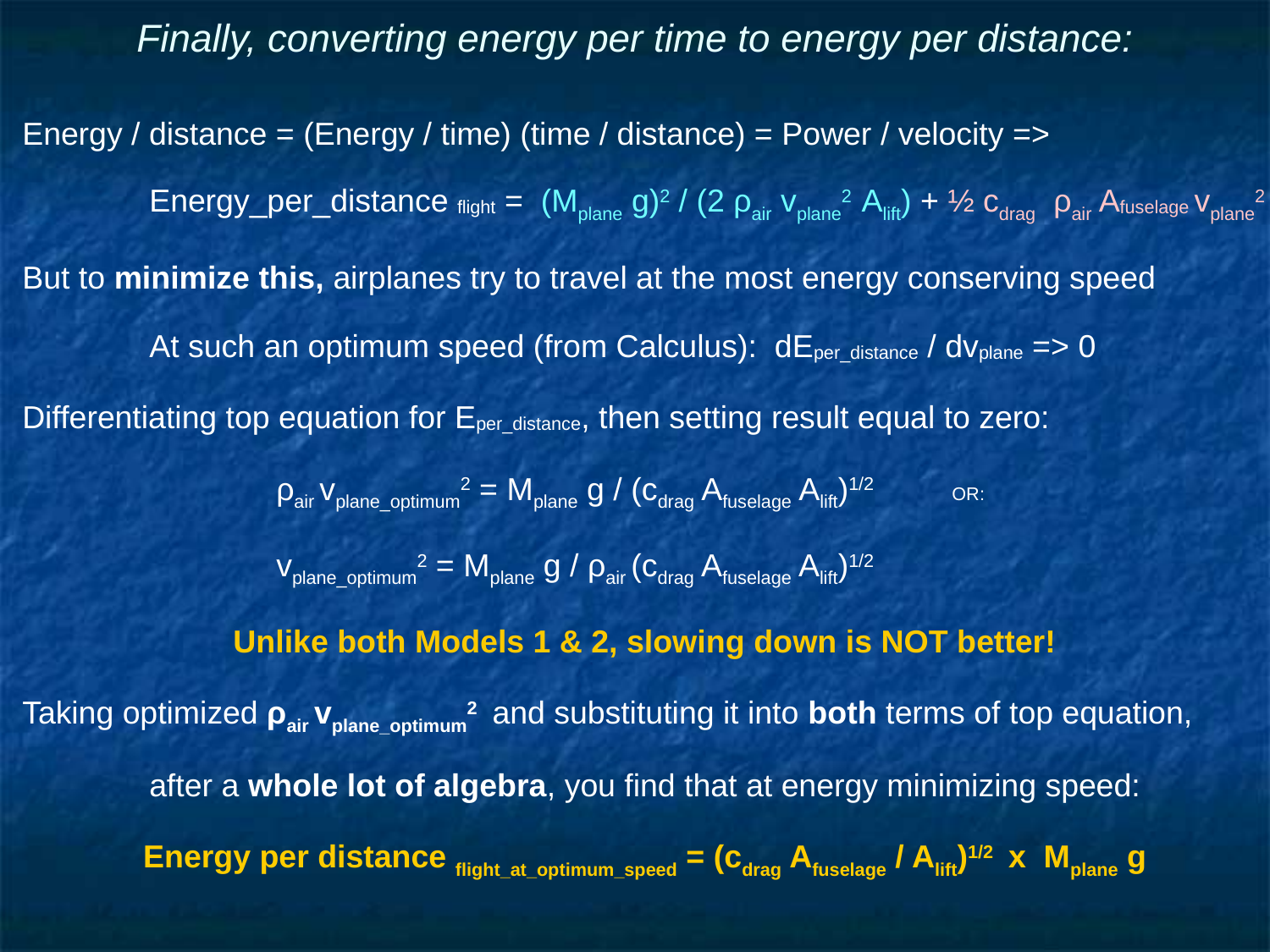

# Finally, converting energy per time to energy per distance:
Energy / distance = (Energy / time) (time / distance) = Power / velocity =>

	Energy_per_distance flight =  (Mplane g)2 / (2 ρair vplane2  Alift) + ½ cdrag  ρair Afuselage vplane2

But to minimize this, airplanes try to travel at the most energy conserving speed

	At such an optimum speed (from Calculus):  dEper_distance / dvplane => 0

Differentiating top equation for Eper_distance, then setting result equal to zero:

		ρair vplane_optimum2 = Mplane g / (cdrag Afuselage Alift)1/2	        OR:

		vplane_optimum2 = Mplane g / ρair (cdrag Afuselage Alift)1/2

Unlike both Models 1 & 2, slowing down is NOT better!

Taking optimized ρair vplane_optimum2   and substituting it into both terms of top equation,

	after a whole lot of algebra, you find that at energy minimizing speed:

Energy per distance flight_at_optimum_speed = (cdrag Afuselage / Alift)1/2   x  Mplane g